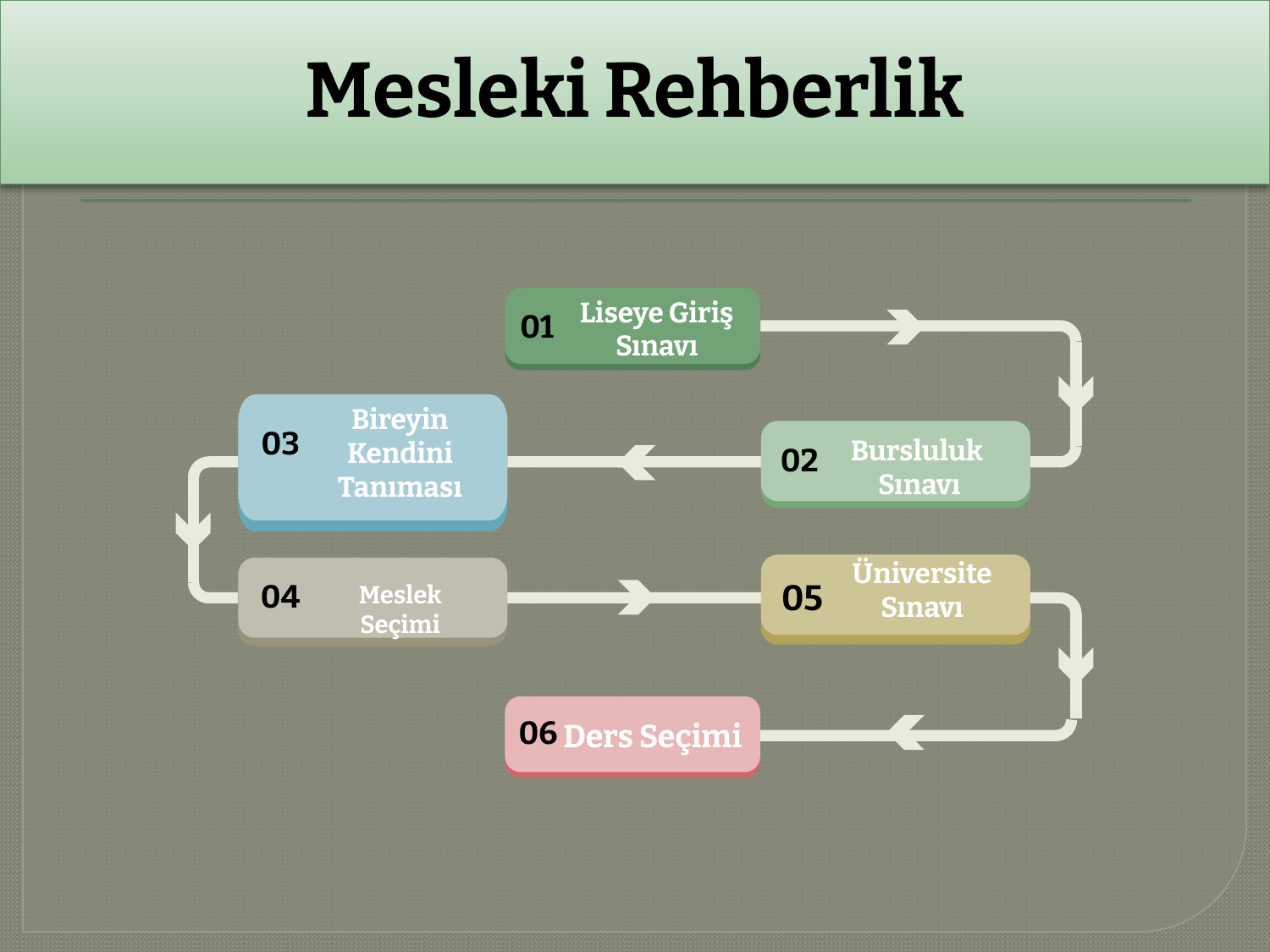

Mesleki Rehberlik

Liseye Giriş Sınavı
01

Bireyin Kendini
Tanıması

03

Bursluluk
Sınavı

02

Üniversite Sınavı

05

04
Meslek Seçimi

06

Ders Seçimi